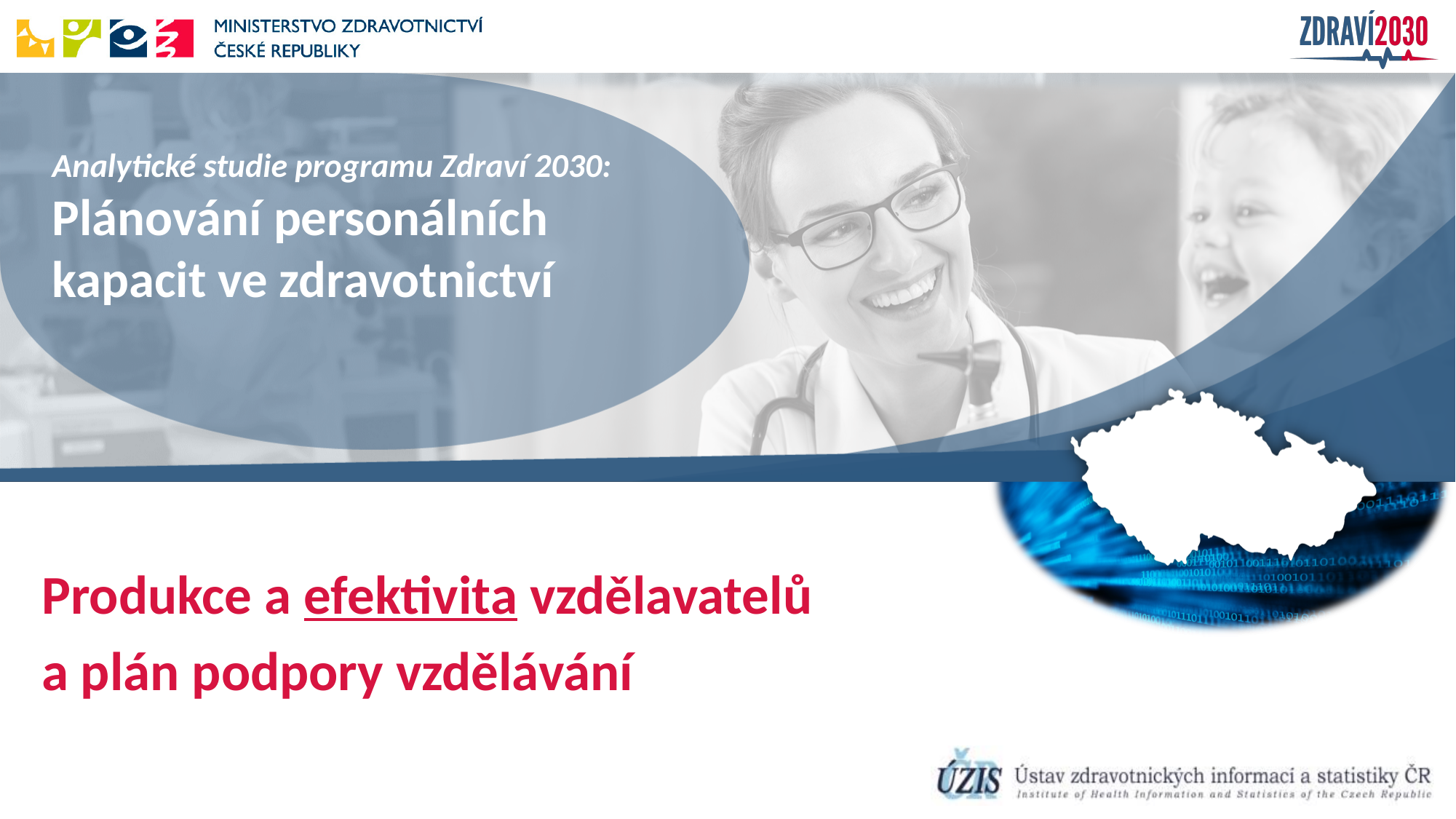

Produkce a efektivita vzdělavatelů
a plán podpory vzdělávání